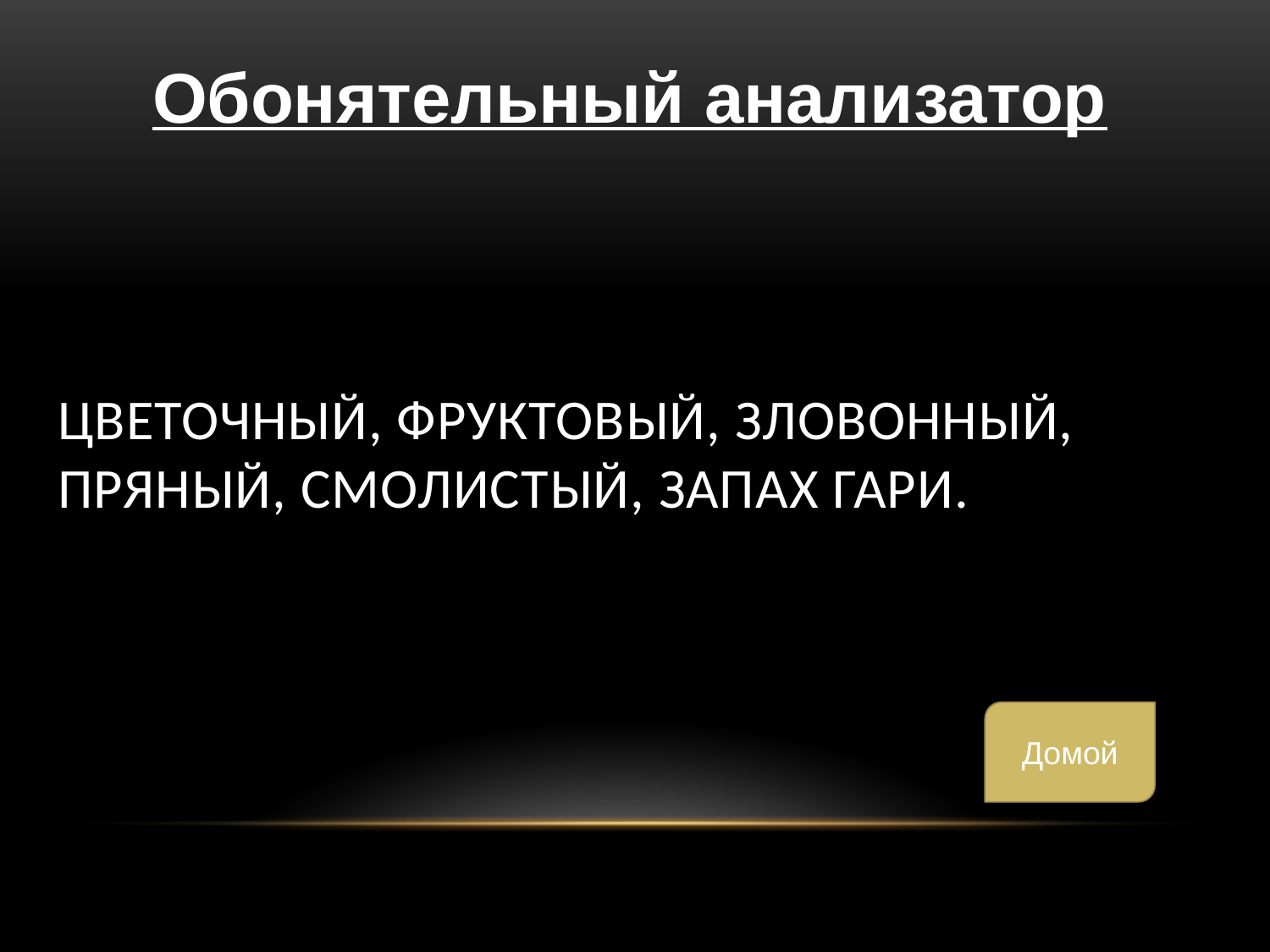

Обонятельный анализатор
# Цветочный, фруктовый, зловонный, пряный, смолистый, запах гари.
Домой